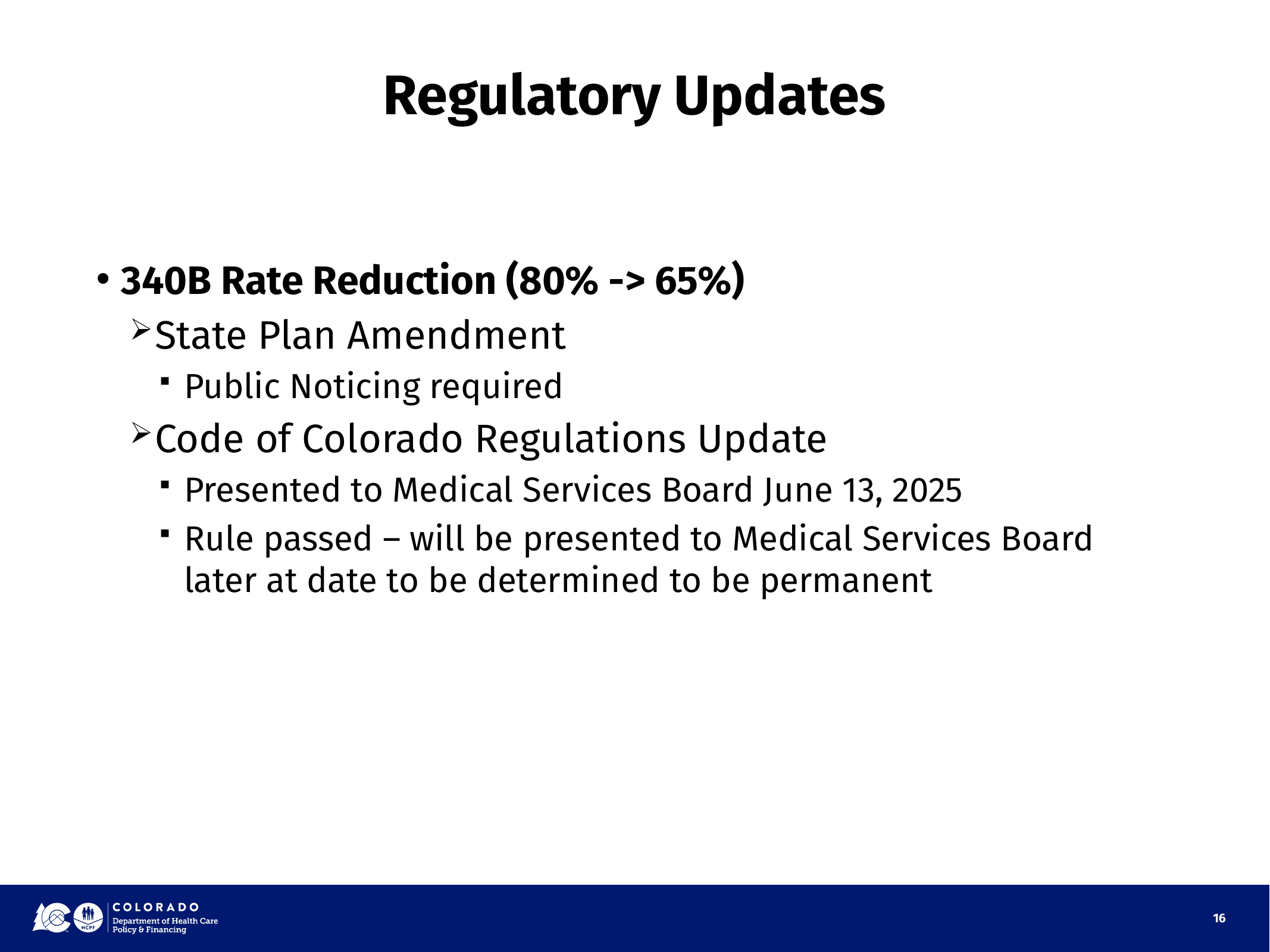

# Regulatory Updates

340B Rate Reduction (80% -> 65%)
State Plan Amendment
Public Noticing required
Code of Colorado Regulations Update
Presented to Medical Services Board June 13, 2025
Rule passed – will be presented to Medical Services Board later at date to be determined to be permanent

16